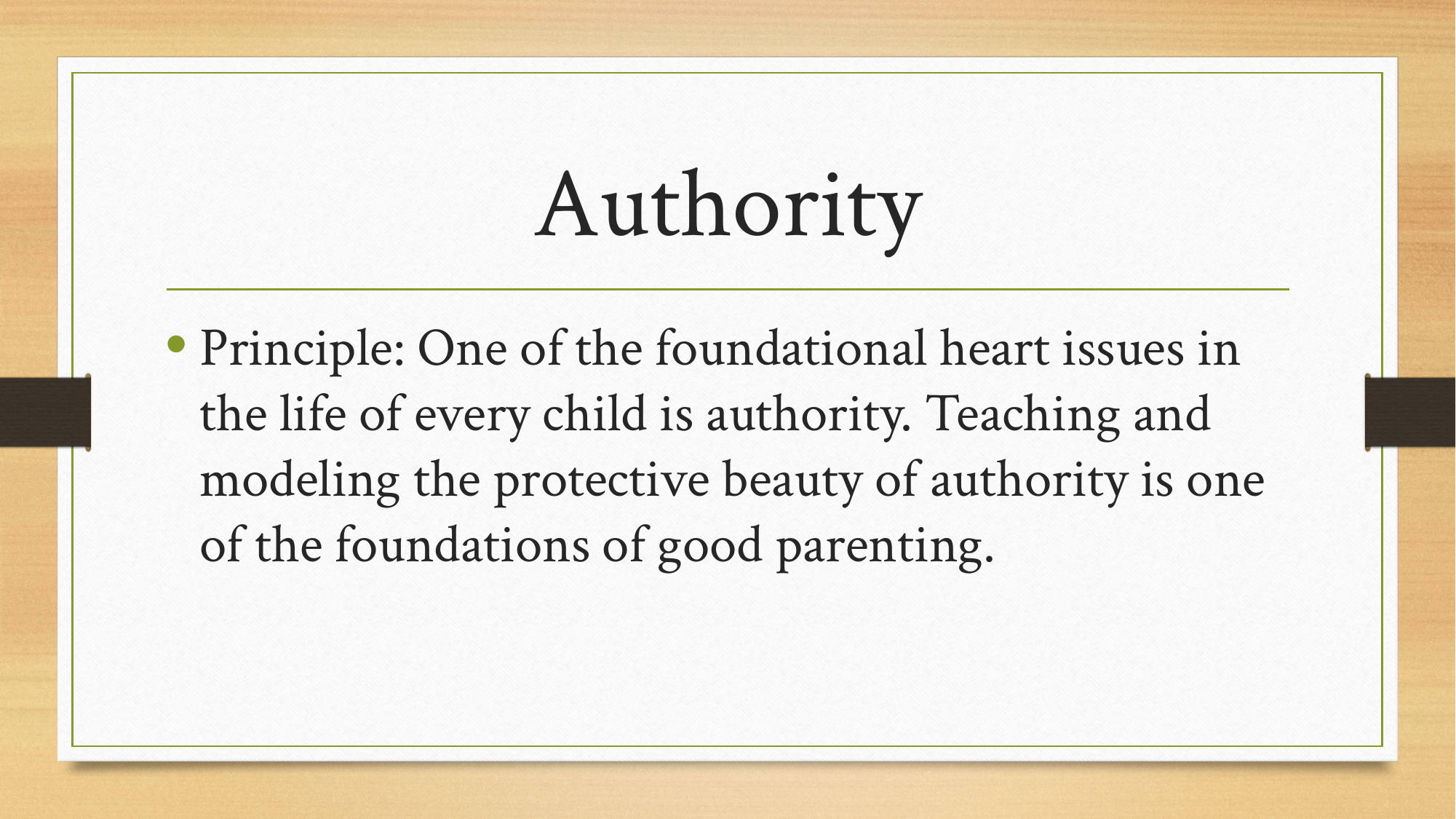

# Authority
Principle: One of the foundational heart issues in the life of every child is authority. Teaching and modeling the protective beauty of authority is one of the foundations of good parenting.